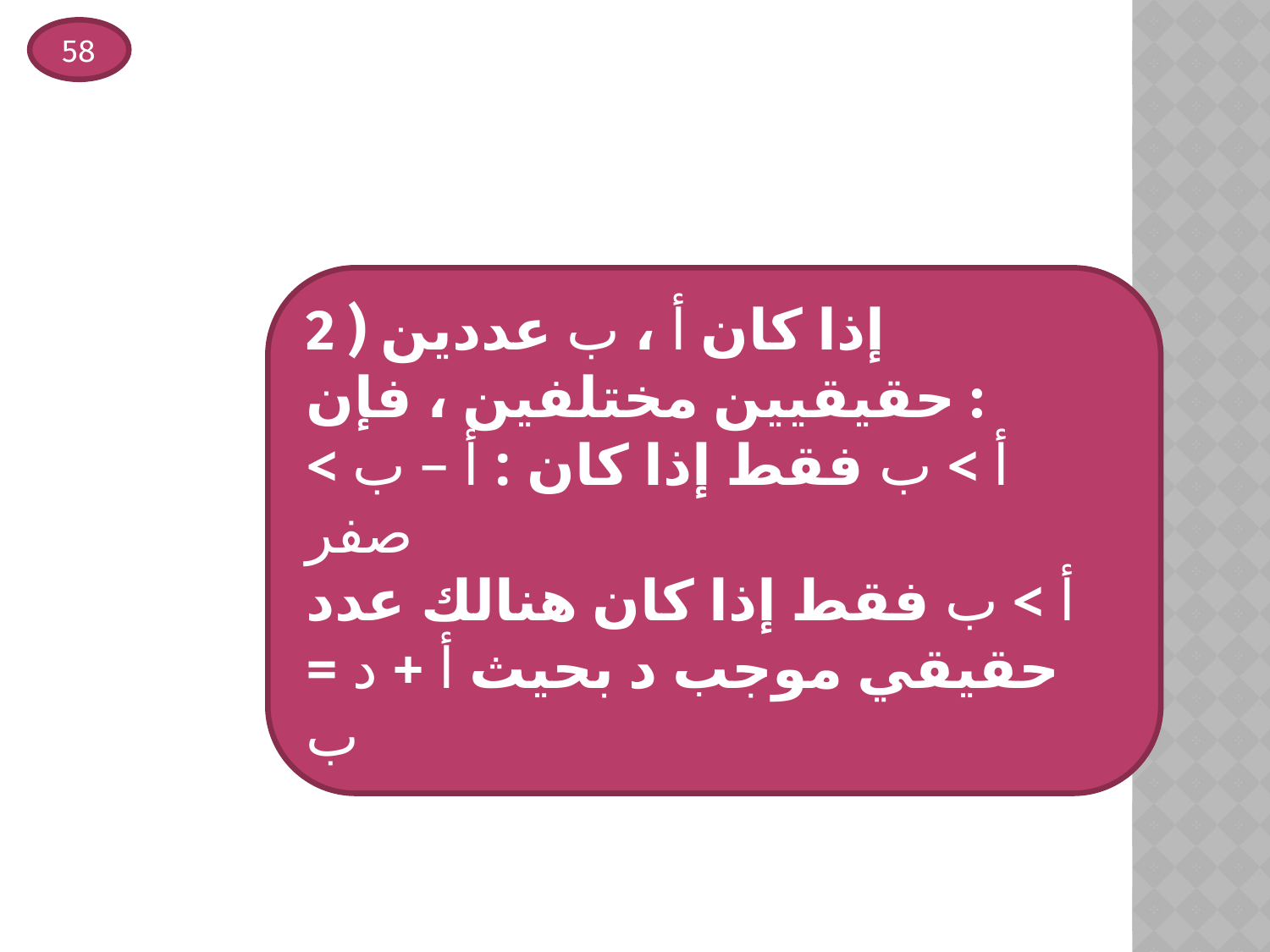

58
2 ) إذا كان أ ، ب عددين حقيقيين مختلفين ، فإن :
أ > ب فقط إذا كان : أ – ب > صفر
أ > ب فقط إذا كان هنالك عدد حقيقي موجب د بحيث أ + د = ب